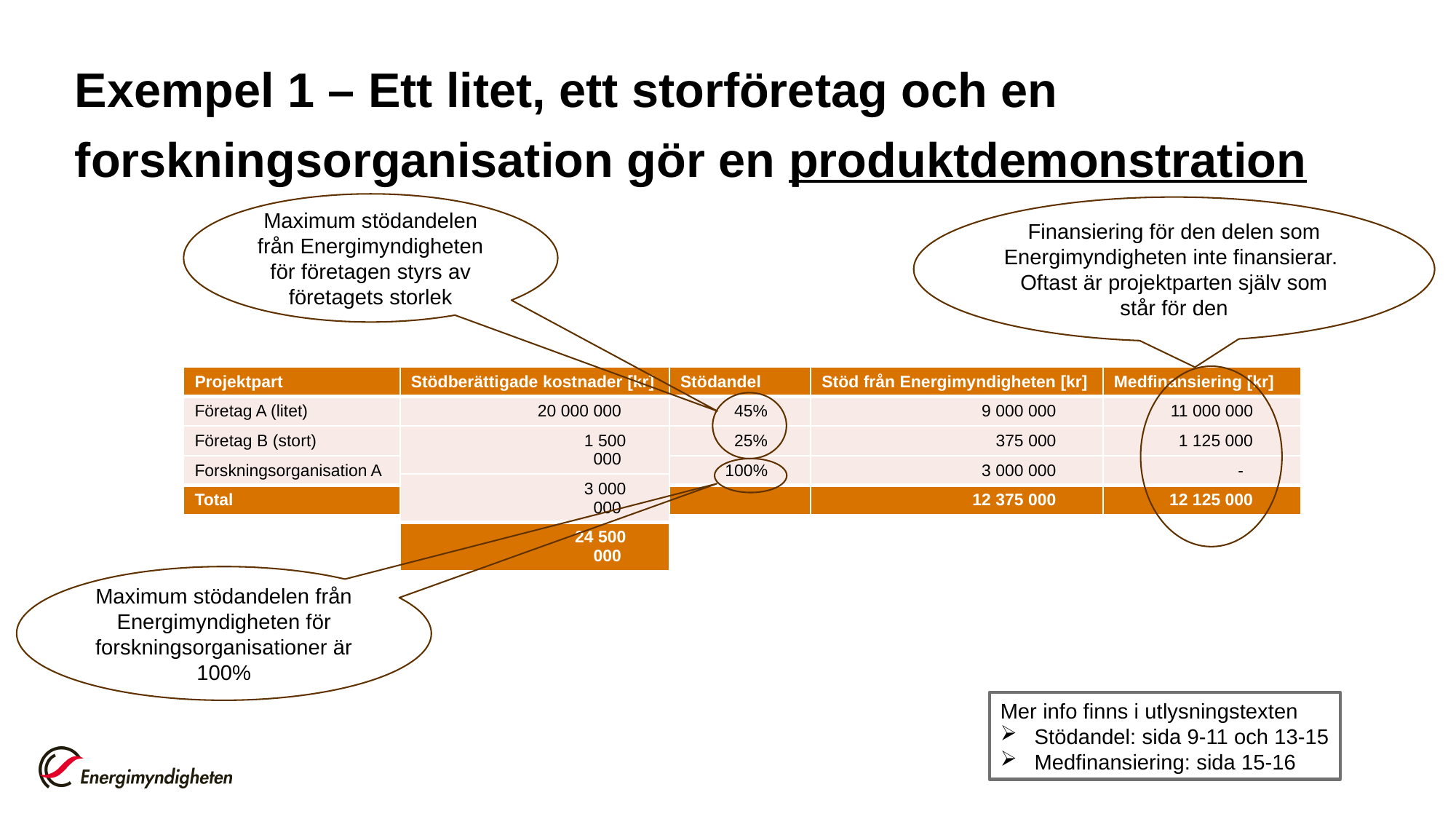

# Exempel 1 – Ett litet, ett storföretag och en forskningsorganisation gör en produktdemonstration
Maximum stödandelen från Energimyndigheten för företagen styrs av företagets storlek
Finansiering för den delen som Energimyndigheten inte finansierar.
Oftast är projektparten själv som står för den

| Projektpart |
| --- |
| Företag A (litet) |
| Företag B (stort) |
| Forskningsorganisation A |
| Total |
| Stödberättigade kostnader [kr] |
| --- |
| 20 000 000 |
| 1 500 000 |
| 3 000 000 |
| 24 500 000 |
| Stödandel |
| --- |
| 45% |
| 25% |
| 100% |
|  |
| Stöd från Energimyndigheten [kr] |
| --- |
| 9 000 000 |
| 375 000 |
| 3 000 000 |
| 12 375 000 |
| Medfinansiering [kr] |
| --- |
| 11 000 000 |
| 1 125 000 |
| - |
| 12 125 000 |

Maximum stödandelen från Energimyndigheten för forskningsorganisationer är 100%
Mer info finns i utlysningstexten
Stödandel: sida 9-11 och 13-15
Medfinansiering: sida 15-16